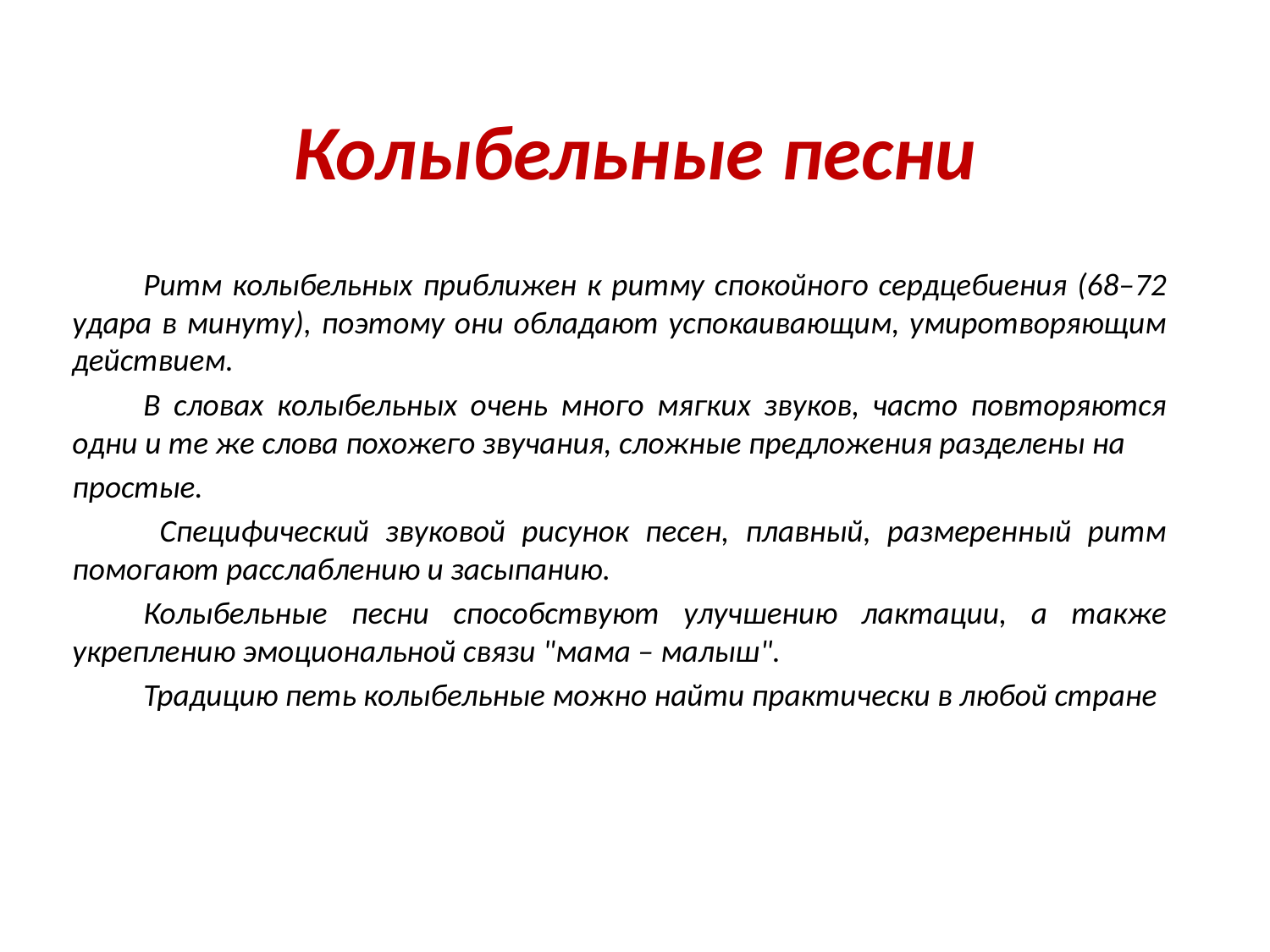

# Колыбельные песни
	Ритм колыбельных приближен к ритму спокойного сердцебиения (68–72 удара в минуту), поэтому они обладают успокаивающим, умиротворяющим действием.
	В словах колыбельных очень много мягких звуков, часто повторяются одни и те же слова похожего звучания, сложные предложения разделены на
простые.
	 Специфический звуковой рисунок песен, плавный, размеренный ритм помогают расслаблению и засыпанию.
	Колыбельные песни способствуют улучшению лактации, а также укреплению эмоциональной связи "мама – малыш".
	Традицию петь колыбельные можно найти практически в любой стране